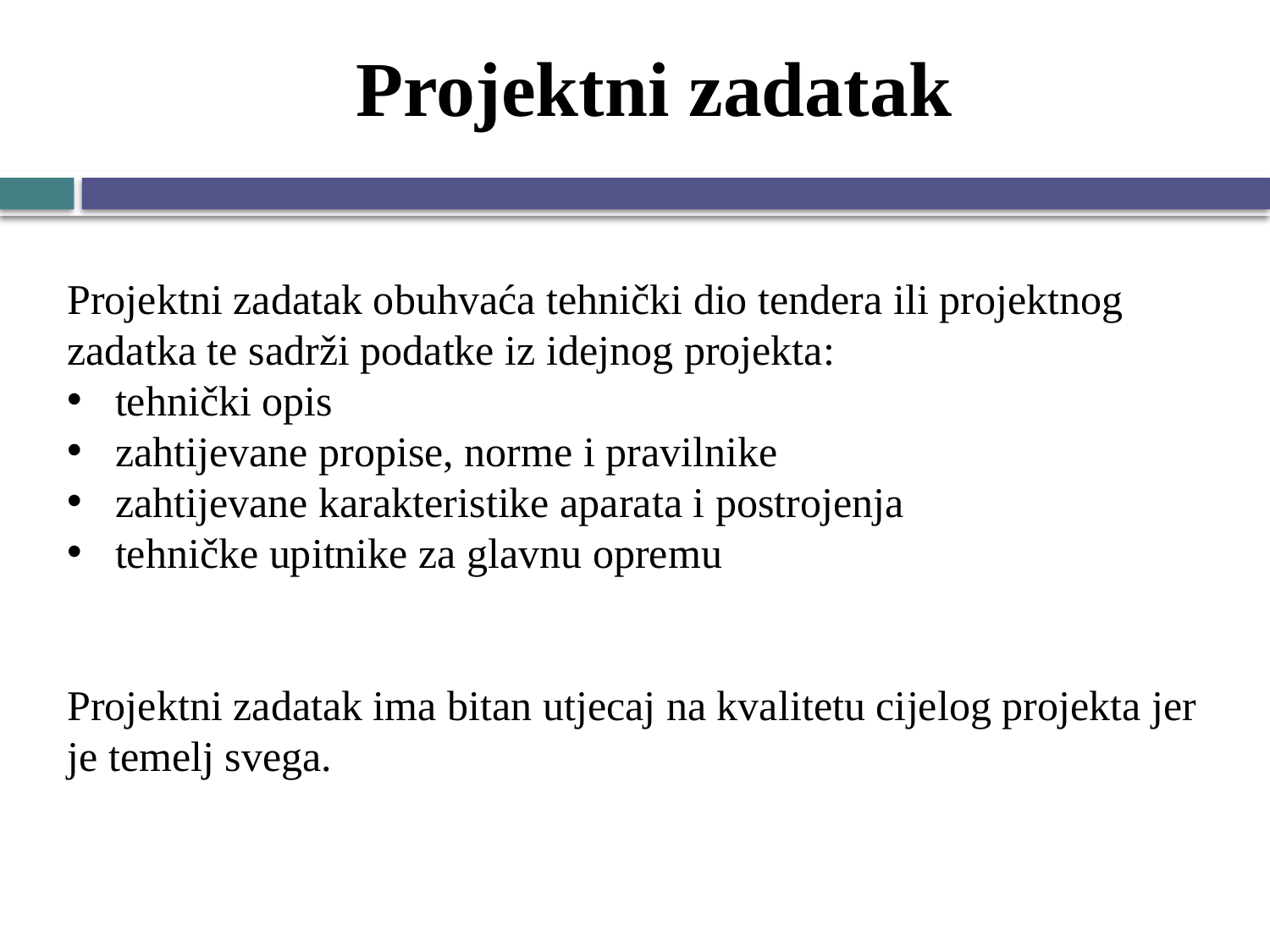

# Projektni zadatak
Projektni zadatak obuhvaća tehnički dio tendera ili projektnog zadatka te sadrži podatke iz idejnog projekta:
tehnički opis
zahtijevane propise, norme i pravilnike
zahtijevane karakteristike aparata i postrojenja
tehničke upitnike za glavnu opremu

Projektni zadatak ima bitan utjecaj na kvalitetu cijelog projekta jer je temelj svega.